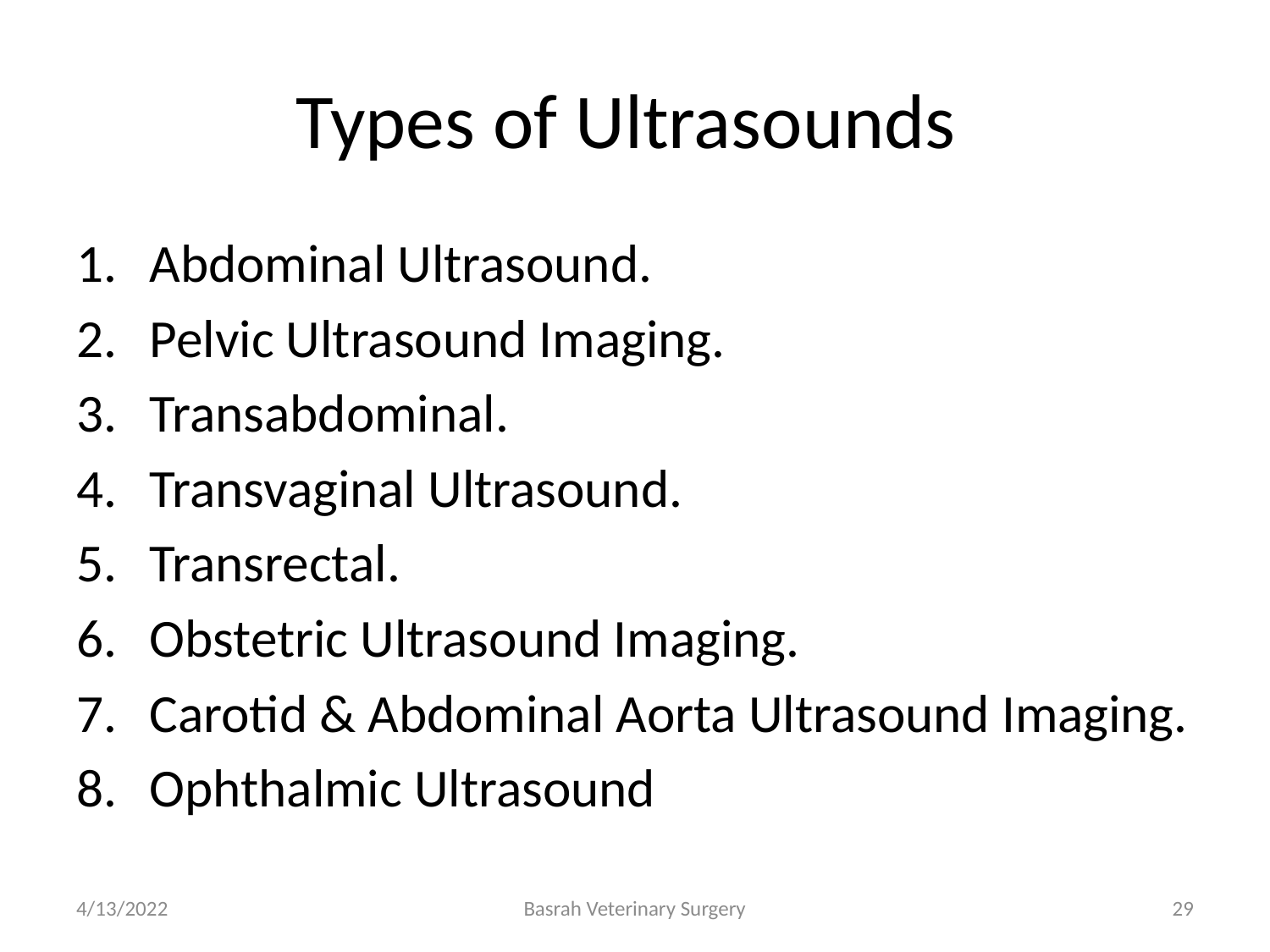

# Types of Ultrasounds
Abdominal Ultrasound.
Pelvic Ultrasound Imaging.
Transabdominal.
Transvaginal Ultrasound.
Transrectal.
Obstetric Ultrasound Imaging.
Carotid & Abdominal Aorta Ultrasound Imaging.
Ophthalmic Ultrasound
4/13/2022
Basrah Veterinary Surgery
29